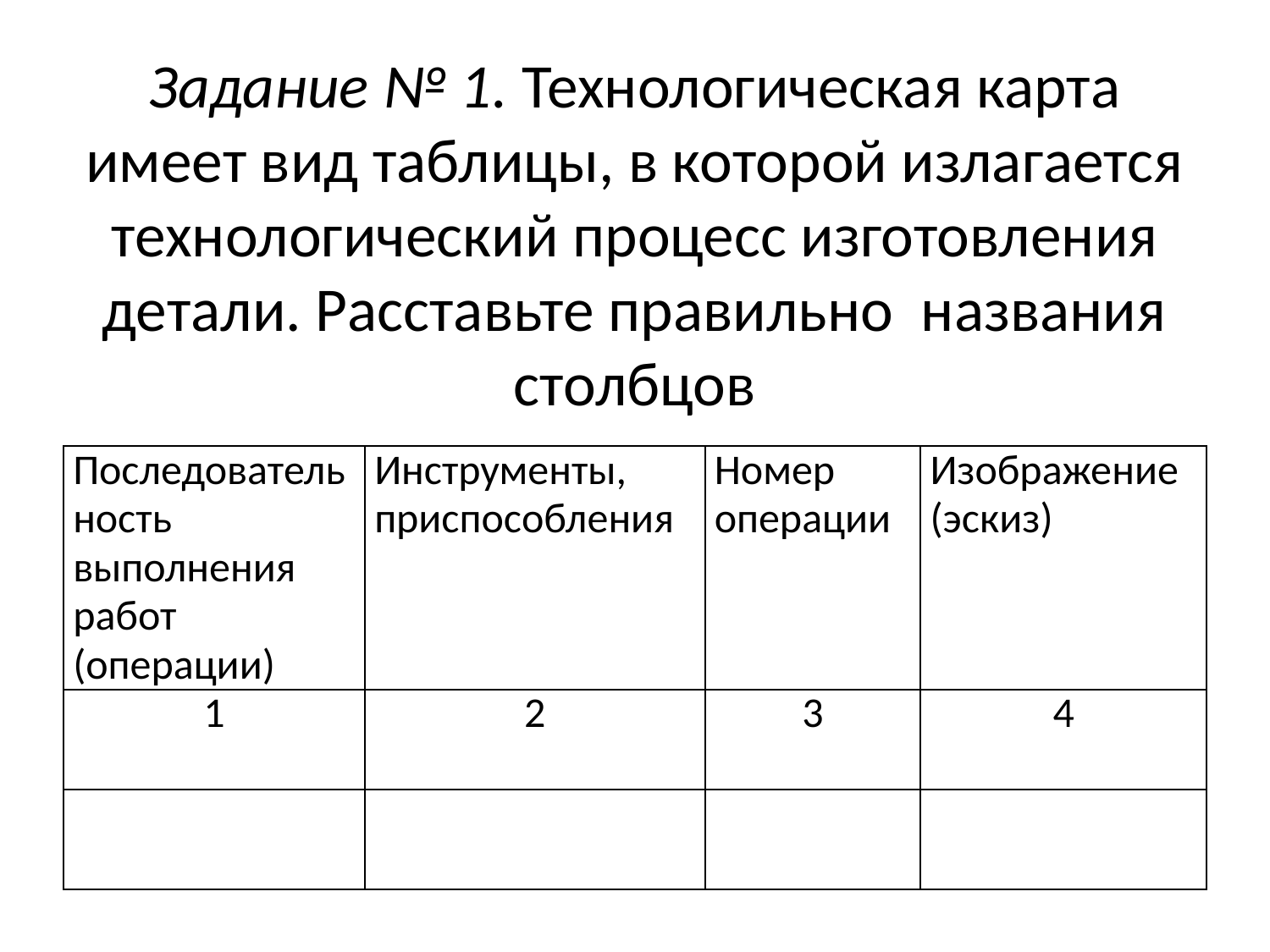

# Задание № 1. Технологическая карта имеет вид таблицы, в которой излагается технологический процесс изготовления детали. Расставьте правильно  названия столбцов
| Последовательность выполнения работ (операции) | Инструменты, приспособления | Номер операции | Изображение (эскиз) |
| --- | --- | --- | --- |
| 1 | 2 | 3 | 4 |
|  |  |  |  |